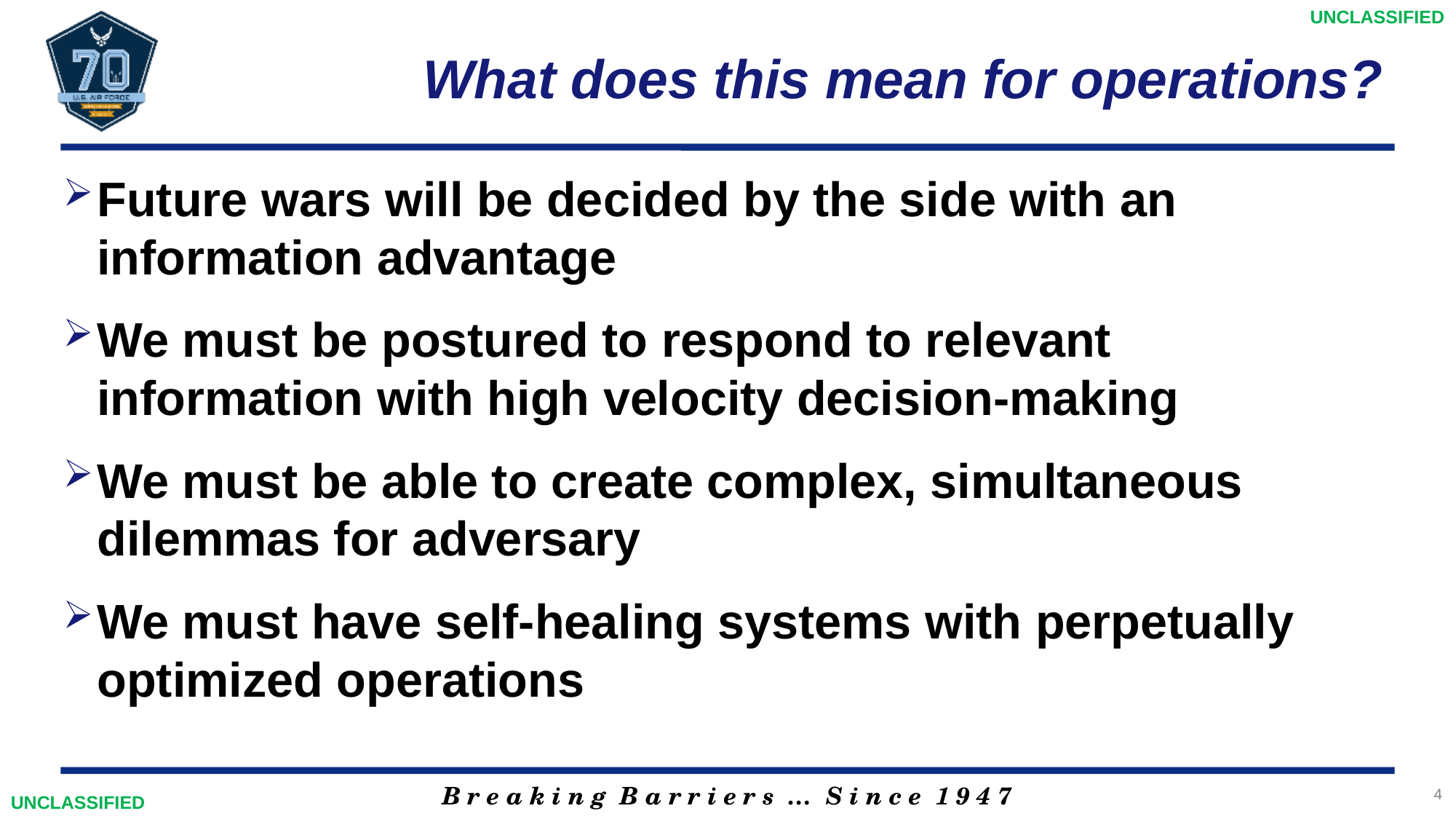

# What does this mean for operations?
Future wars will be decided by the side with an information advantage
We must be postured to respond to relevant information with high velocity decision-making
We must be able to create complex, simultaneous dilemmas for adversary
We must have self-healing systems with perpetually optimized operations
4